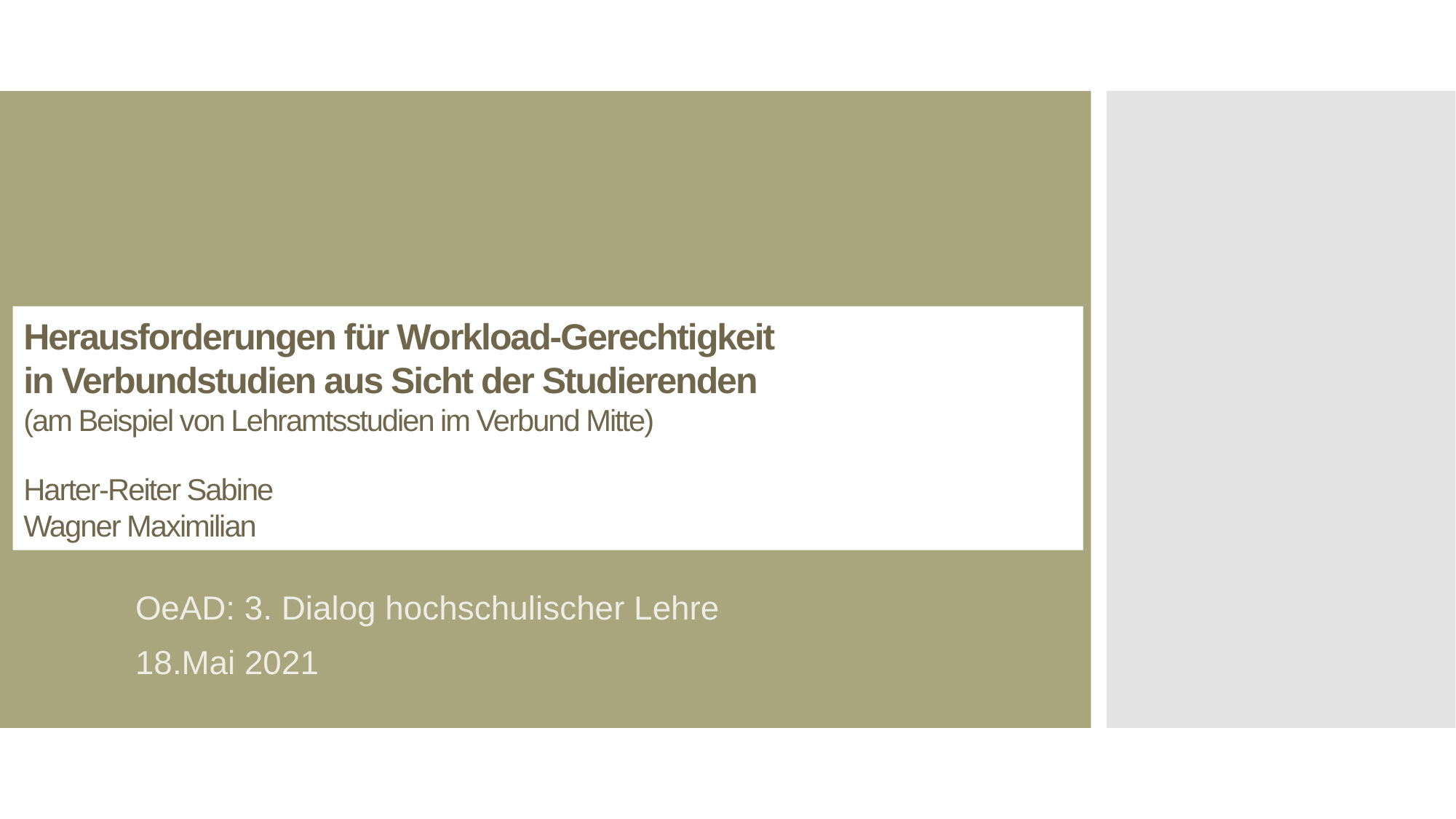

Herausforderungen für Workload-Gerechtigkeit
in Verbundstudien aus Sicht der Studierenden
(am Beispiel von Lehramtsstudien im Verbund Mitte)
Harter-Reiter Sabine
Wagner Maximilian
OeAD: 3. Dialog hochschulischer Lehre
18.Mai 2021